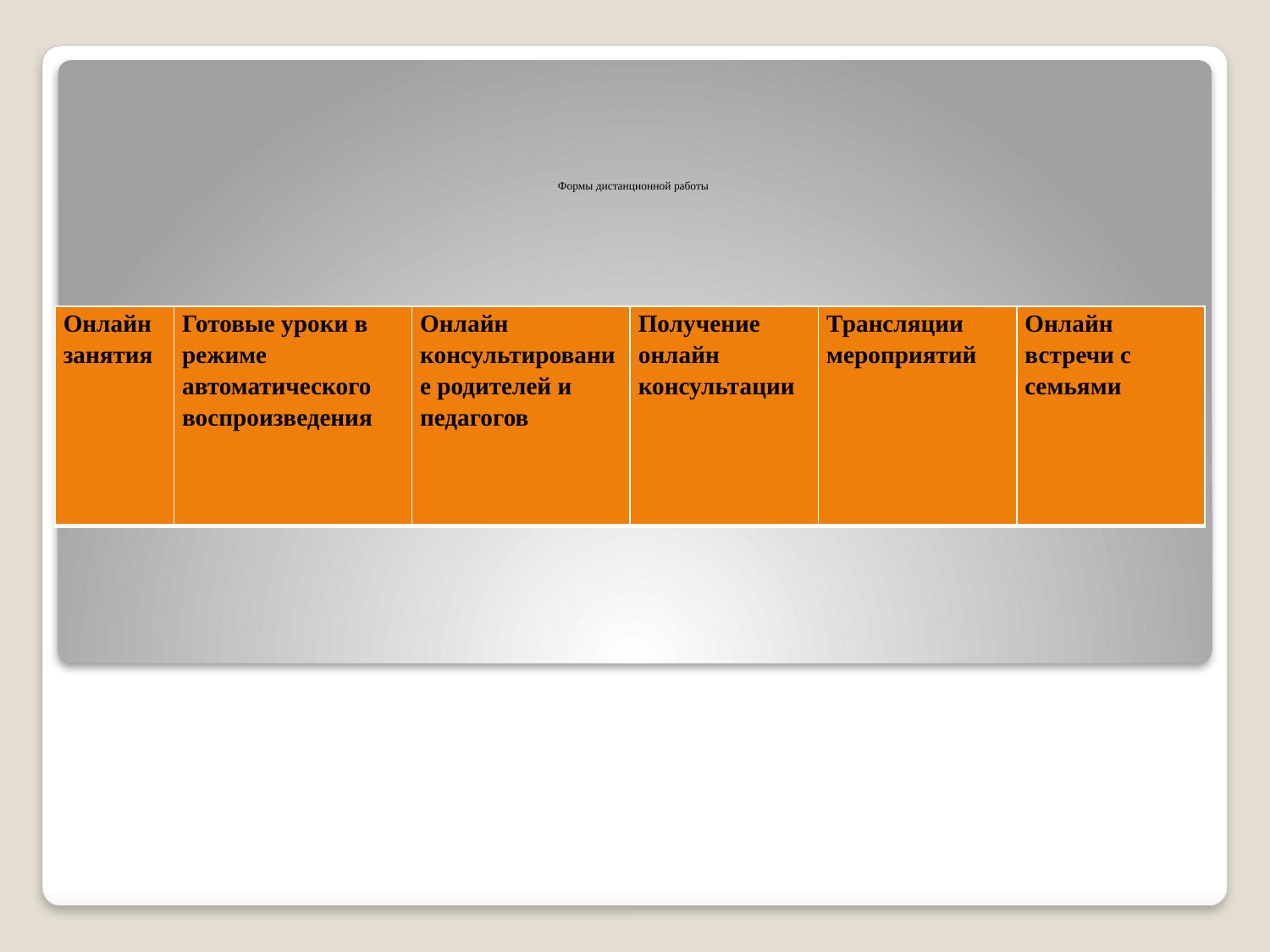

# Формы дистанционной работы

| Онлайн занятия | Готовые уроки в режиме автоматического воспроизведения | Онлайн консультирование родителей и педагогов | Получение онлайн консультации | Трансляции мероприятий | Онлайн встречи с семьями |
| --- | --- | --- | --- | --- | --- |